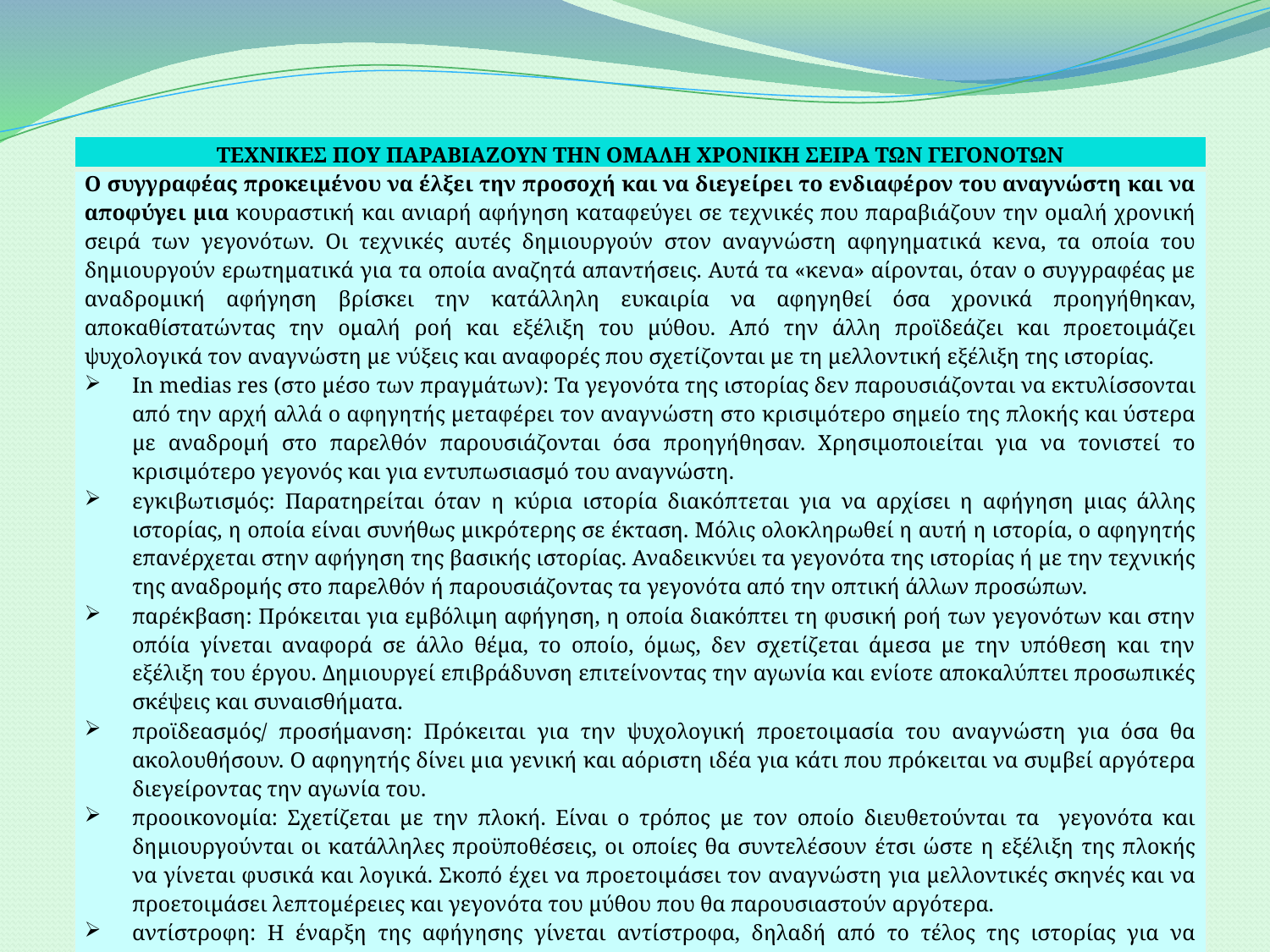

| ΤΕΧΝΙΚΕΣ ΠΟΥ ΠΑΡΑΒΙΑΖΟΥΝ ΤΗΝ ΟΜΑΛΗ ΧΡΟΝΙΚΗ ΣΕΙΡΑ ΤΩΝ ΓΕΓΟΝΟΤΩΝ |
| --- |
| Ο συγγραφέας προκειμένου να έλξει την προσοχή και να διεγείρει το ενδιαφέρον του αναγνώστη και να αποφύγει μια κουραστική και ανιαρή αφήγηση καταφεύγει σε τεχνικές που παραβιάζουν την ομαλή χρονική σειρά των γεγονότων. Οι τεχνικές αυτές δημιουργούν στον αναγνώστη αφηγηματικά κενα, τα οποία του δημιουργούν ερωτηματικά για τα οποία αναζητά απαντήσεις. Αυτά τα «κενα» αίρονται, όταν ο συγγραφέας με αναδρομική αφήγηση βρίσκει την κατάλληλη ευκαιρία να αφηγηθεί όσα χρονικά προηγήθηκαν, αποκαθίστατώντας την ομαλή ροή και εξέλιξη του μύθου. Από την άλλη προϊδεάζει και προετοιμάζει ψυχολογικά τον αναγνώστη με νύξεις και αναφορές που σχετίζονται με τη μελλοντική εξέλιξη της ιστορίας. In medias res (στο μέσο των πραγμάτων): Τα γεγονότα της ιστορίας δεν παρουσιάζονται να εκτυλίσσονται από την αρχή αλλά ο αφηγητής μεταφέρει τον αναγνώστη στο κρισιμότερο σημείο της πλοκής και ύστερα με αναδρομή στο παρελθόν παρουσιάζονται όσα προηγήθησαν. Χρησιμοποιείται για να τονιστεί το κρισιμότερο γεγονός και για εντυπωσιασμό του αναγνώστη. εγκιβωτισμός: Παρατηρείται όταν η κύρια ιστορία διακόπτεται για να αρχίσει η αφήγηση μιας άλλης ιστορίας, η οποία είναι συνήθως μικρότερης σε έκταση. Μόλις ολοκληρωθεί η αυτή η ιστορία, ο αφηγητής επανέρχεται στην αφήγηση της βασικής ιστορίας. Αναδεικνύει τα γεγονότα της ιστορίας ή με την τεχνικής της αναδρομής στο παρελθόν ή παρουσιάζοντας τα γεγονότα από την οπτική άλλων προσώπων. παρέκβαση: Πρόκειται για εμβόλιμη αφήγηση, η οποία διακόπτει τη φυσική ροή των γεγονότων και στην οπόία γίνεται αναφορά σε άλλο θέμα, το οποίο, όμως, δεν σχετίζεται άμεσα με την υπόθεση και την εξέλιξη του έργου. Δημιουργεί επιβράδυνση επιτείνοντας την αγωνία και ενίοτε αποκαλύπτει προσωπικές σκέψεις και συναισθήματα. προϊδεασμός/ προσήμανση: Πρόκειται για την ψυχολογική προετοιμασία του αναγνώστη για όσα θα ακολουθήσουν. Ο αφηγητής δίνει μια γενική και αόριστη ιδέα για κάτι που πρόκειται να συμβεί αργότερα διεγείροντας την αγωνία του. προοικονομία: Σχετίζεται με την πλοκή. Είναι ο τρόπος με τον οποίο διευθετούνται τα γεγονότα και δημιουργούνται οι κατάλληλες προϋποθέσεις, οι οποίες θα συντελέσουν έτσι ώστε η εξέλιξη της πλοκής να γίνεται φυσικά και λογικά. Σκοπό έχει να προετοιμάσει τον αναγνώστη για μελλοντικές σκηνές και να προετοιμάσει λεπτομέρειες και γεγονότα του μύθου που θα παρουσιαστούν αργότερα. αντίστροφη: Η έναρξη της αφήγησης γίνεται αντίστροφα, δηλαδή από το τέλος της ιστορίας για να καταλήξει στην αρχή. δραματικό απρόοπτο: Είναι το περιστατικό το οποίο λειτουργεί απροσδόκητα και εξυπηρετεί την οικονομία του έργου, καθώς συμβάλλει στην προώθηση του μύθου και την εξέλιξη των γεγονότων, αφού ωθεί τα πρόσωπα να αλλάξουν τους προγραμματισμούς της δράσης τους. Ξαφνιάζει τον αναγνώστη και επιτείνει την προσοχή και το ενδιαφέρον του. |
ΕΠΙΜΕΛΕΙΑ: ΠΕΠΕ ΕΥΗ
24